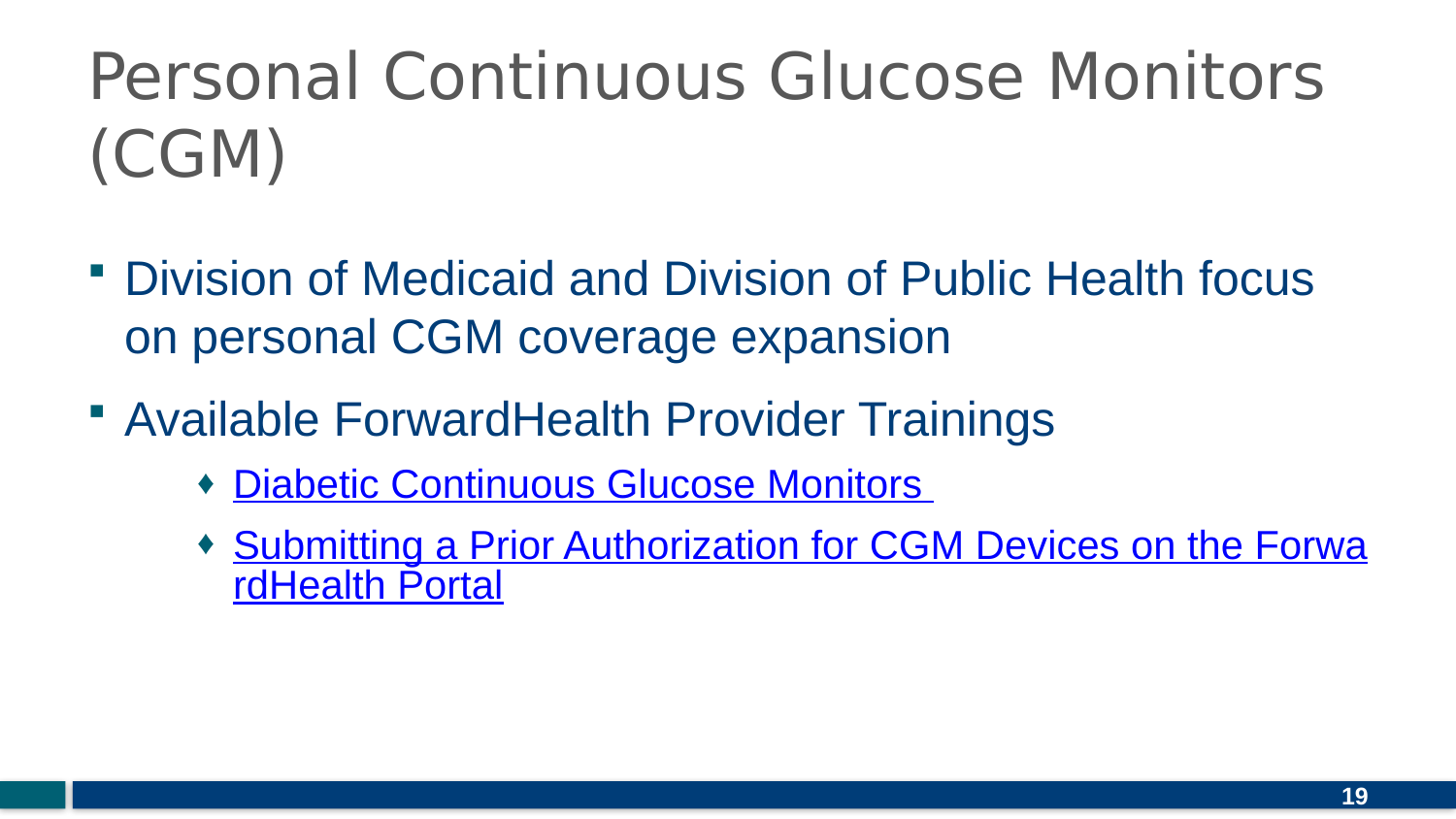

# Personal Continuous Glucose Monitors (CGM)
Division of Medicaid and Division of Public Health focus on personal CGM coverage expansion
Available ForwardHealth Provider Trainings
Diabetic Continuous Glucose Monitors
Submitting a Prior Authorization for CGM Devices on the ForwardHealth Portal